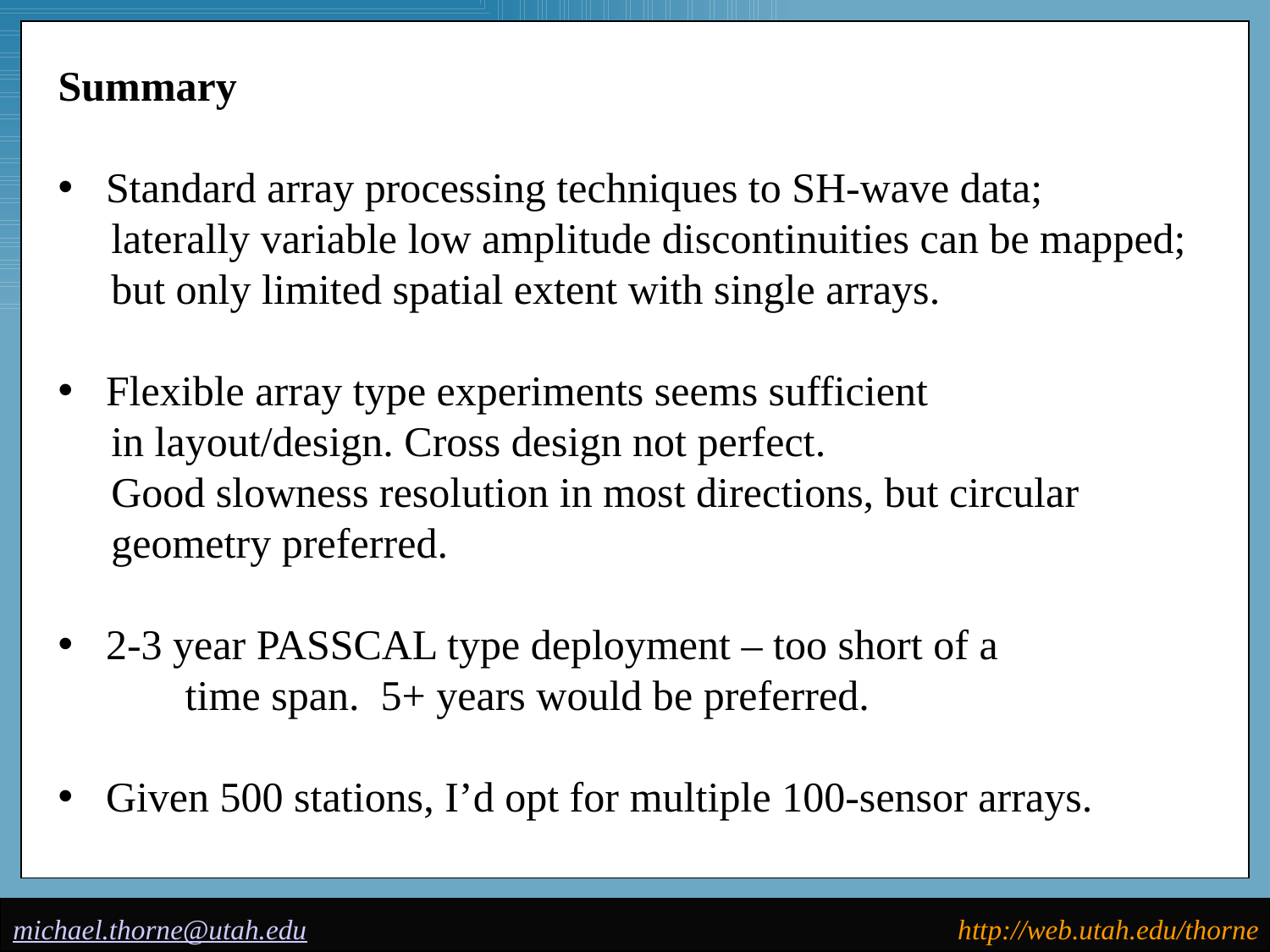

Summary

Standard array processing techniques to SH-wave data;
     laterally variable low amplitude discontinuities can be mapped;
     but only limited spatial extent with single arrays.

Flexible array type experiments seems sufficient
     in layout/design. Cross design not perfect.
     Good slowness resolution in most directions, but circular
     geometry preferred.

2-3 year PASSCAL type deployment – too short of a
	time span.  5+ years would be preferred.

Given 500 stations, I’d opt for multiple 100-sensor arrays.